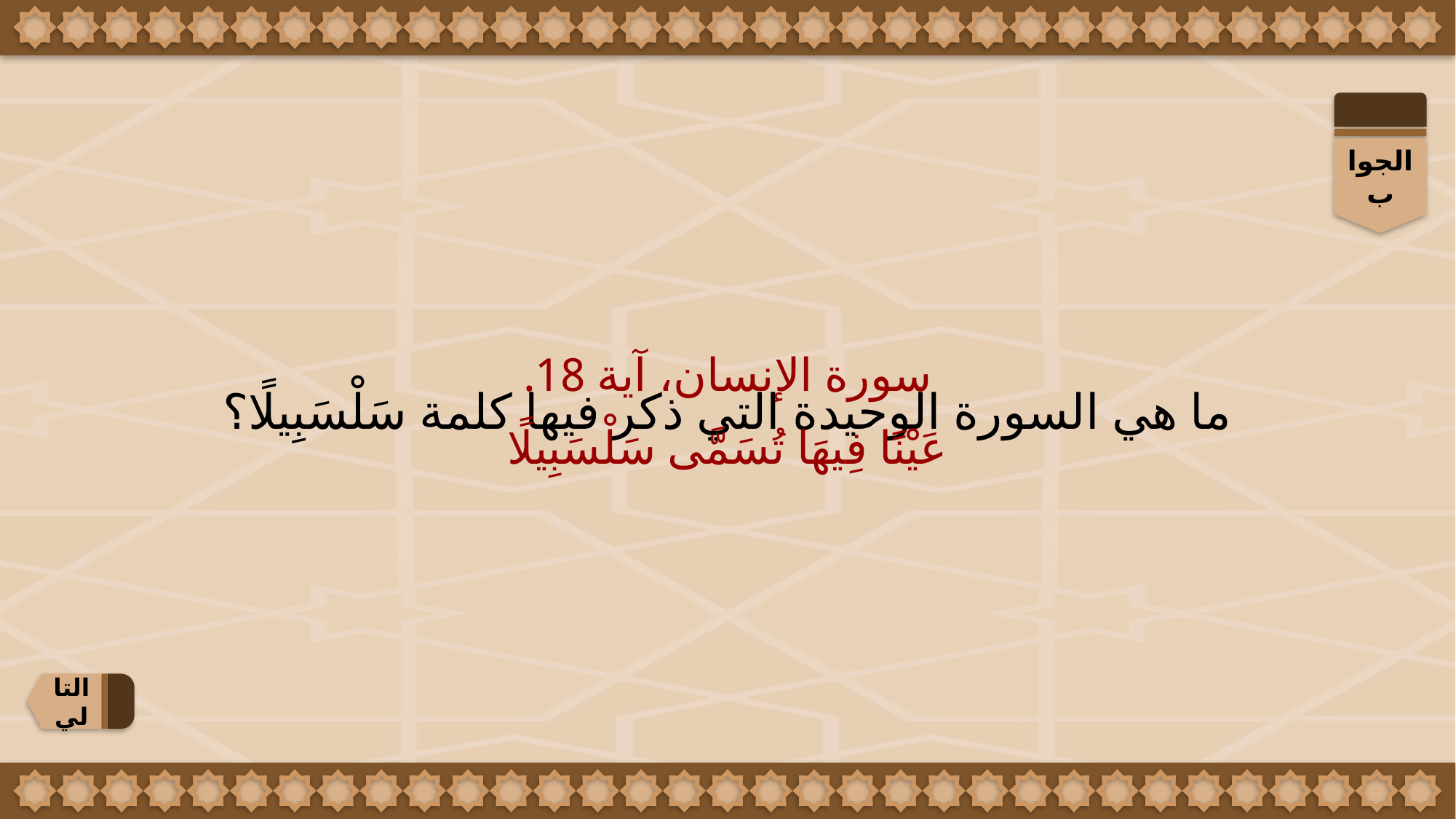

الجواب
سورة الإنسان، آية 18.
عَيْنًا فِيهَا تُسَمَّى سَلْسَبِيلًا
ما هي السورة الوحيدة التي ذكر فيها كلمة سَلْسَبِيلًا؟

التالي